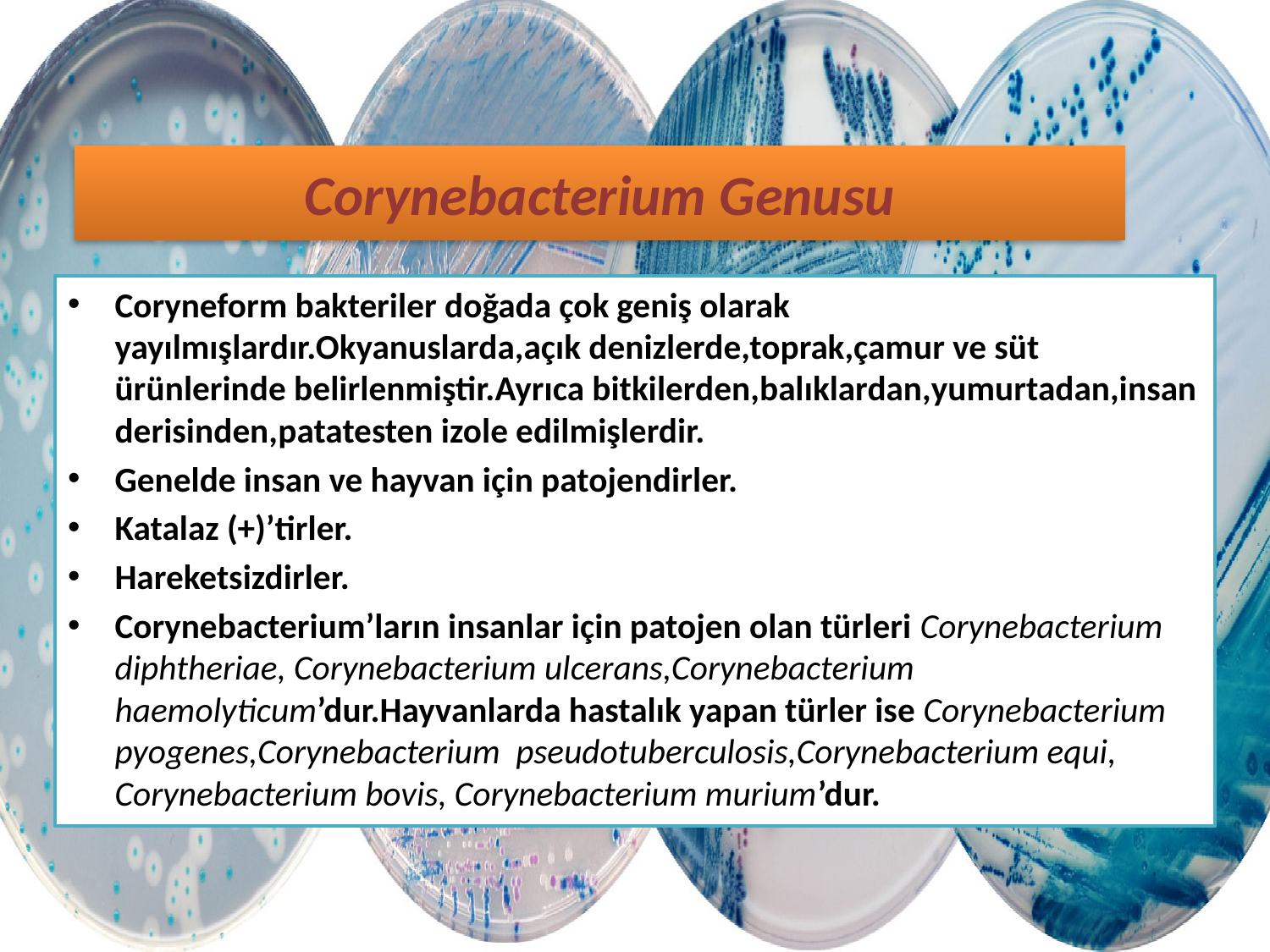

# Corynebacterium Genusu
Coryneform bakteriler doğada çok geniş olarak yayılmışlardır.Okyanuslarda,açık denizlerde,toprak,çamur ve süt ürünlerinde belirlenmiştir.Ayrıca bitkilerden,balıklardan,yumurtadan,insan derisinden,patatesten izole edilmişlerdir.
Genelde insan ve hayvan için patojendirler.
Katalaz (+)’tirler.
Hareketsizdirler.
Corynebacterium’ların insanlar için patojen olan türleri Corynebacterium diphtheriae, Corynebacterium ulcerans,Corynebacterium haemolyticum’dur.Hayvanlarda hastalık yapan türler ise Corynebacterium pyogenes,Corynebacterium  pseudotuberculosis,Corynebacterium equi, Corynebacterium bovis, Corynebacterium murium’dur.